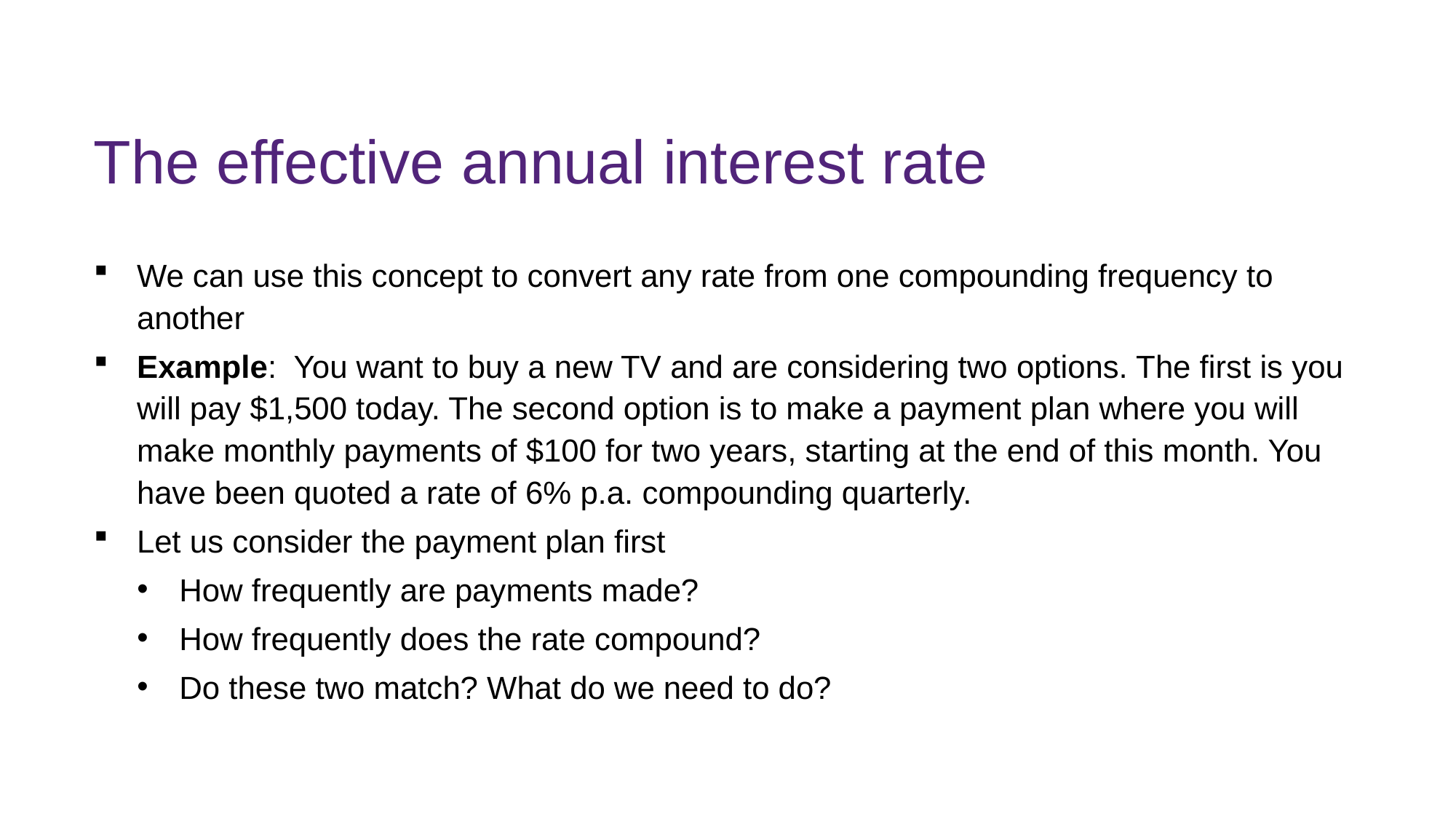

# The effective annual interest rate
We can use this concept to convert any rate from one compounding frequency to another
Example:  You want to buy a new TV and are considering two options. The first is you will pay $1,500 today. The second option is to make a payment plan where you will make monthly payments of $100 for two years, starting at the end of this month. You have been quoted a rate of 6% p.a. compounding quarterly.
Let us consider the payment plan first
How frequently are payments made?
How frequently does the rate compound?
Do these two match? What do we need to do?

49